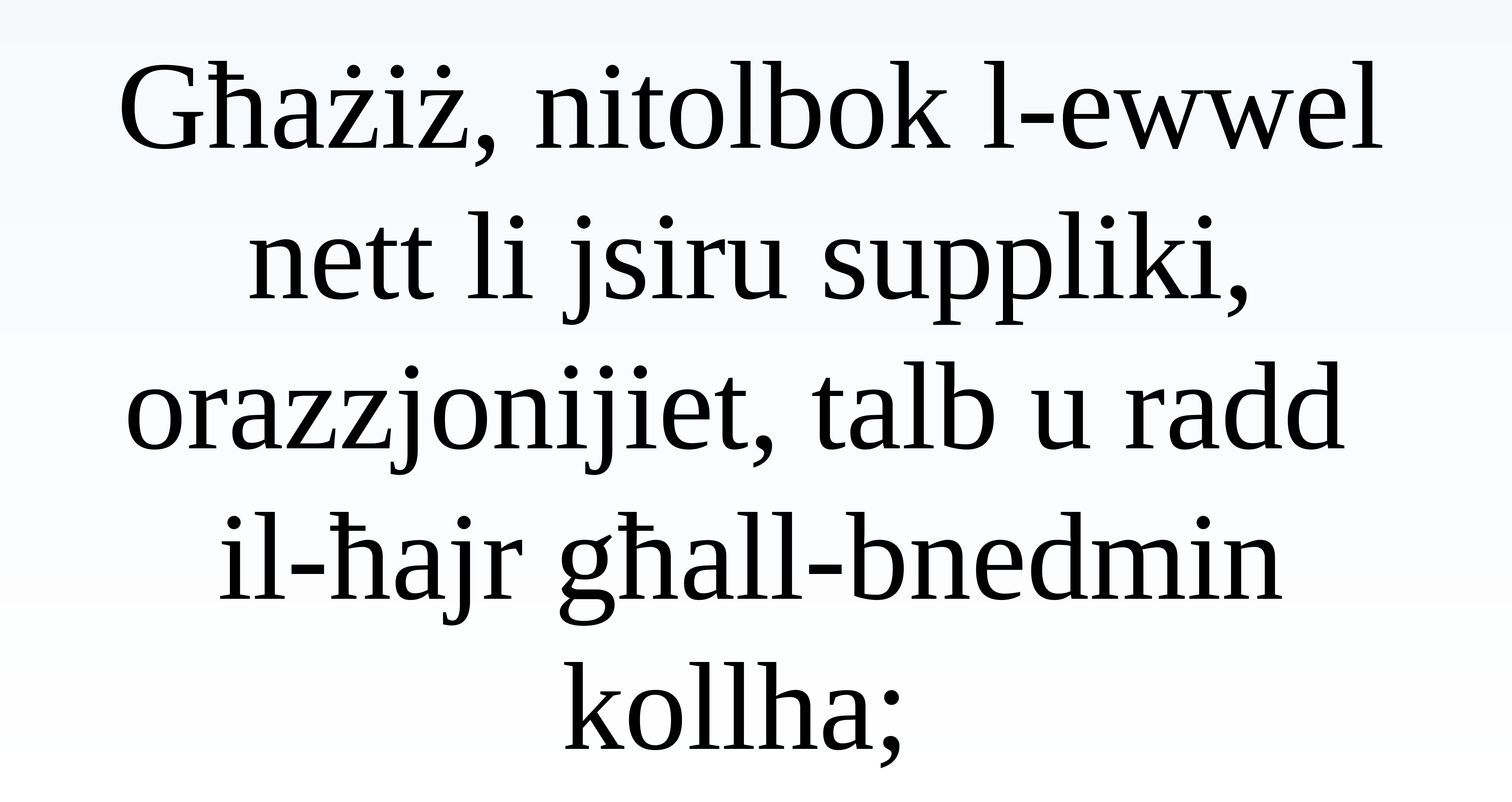

Għażiż, nitolbok l-ewwel nett li jsiru suppliki, orazzjonijiet, talb u radd
il-ħajr għall-bnedmin kollha;